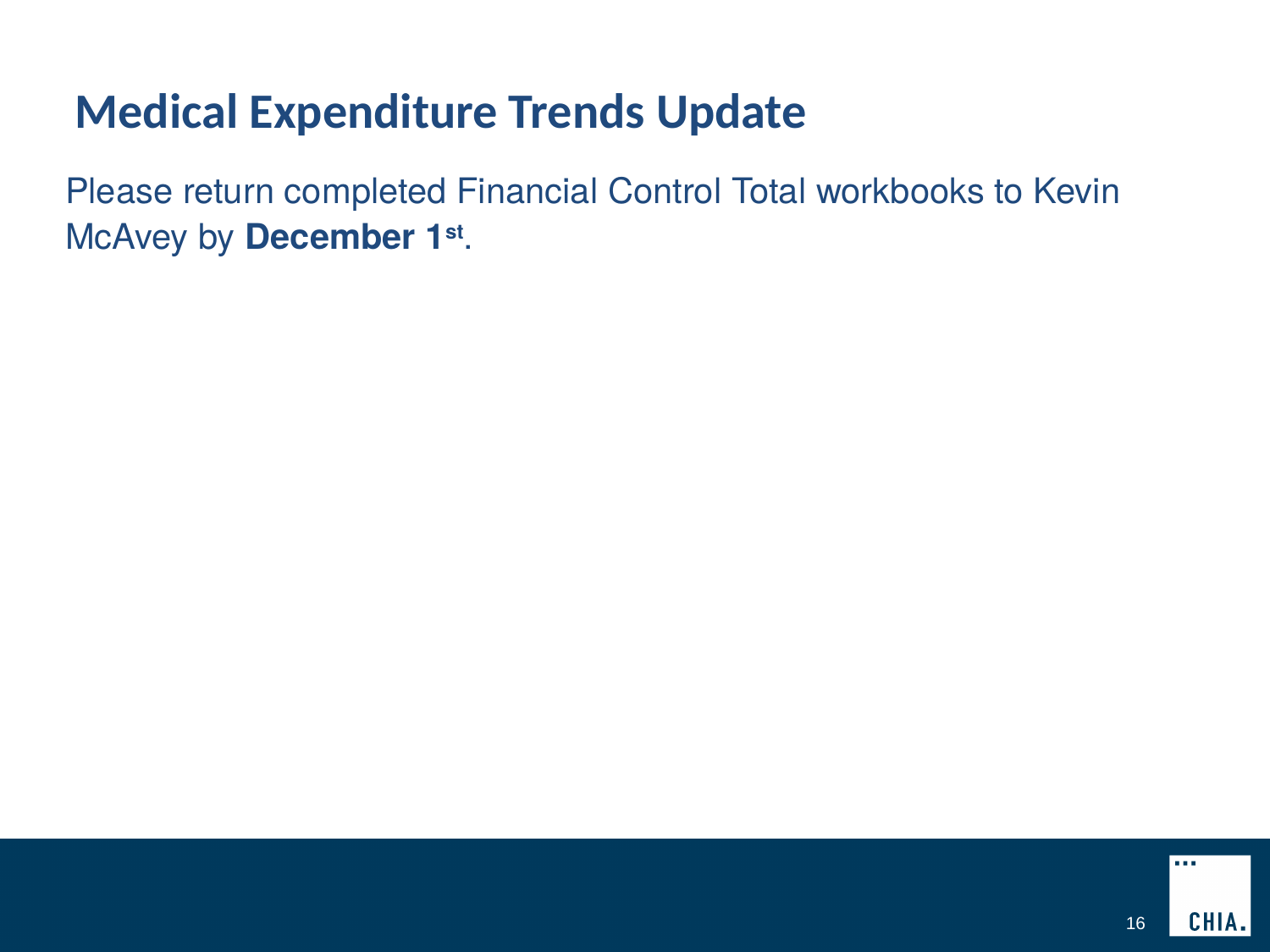

# Medical Expenditure Trends Update
Please return completed Financial Control Total workbooks to Kevin McAvey by December 1st.

16